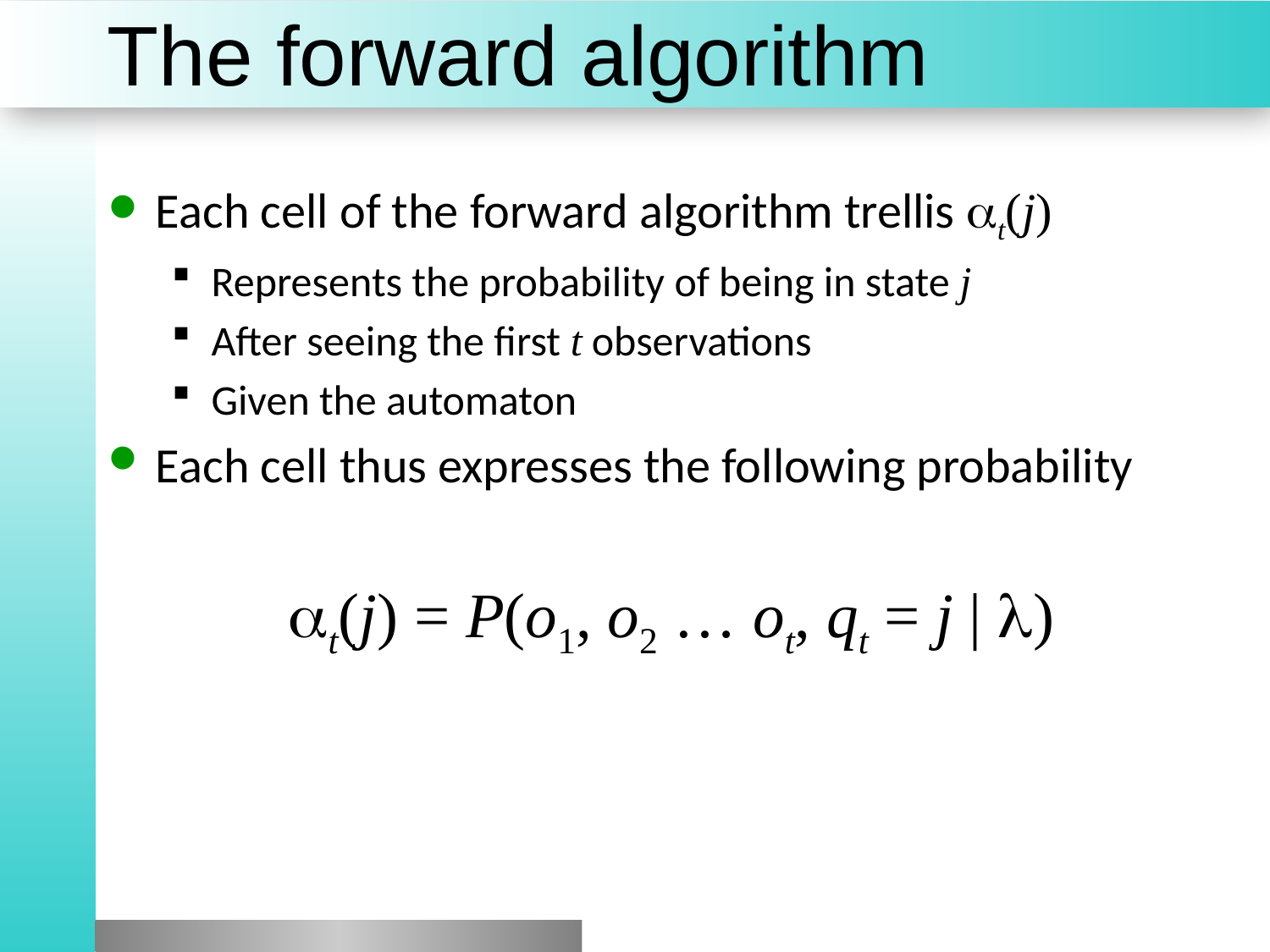

# The forward algorithm
Each cell of the forward algorithm trellis αt(j)
Represents the probability of being in state j
After seeing the first t observations
Given the automaton
Each cell thus expresses the following probability

	 αt(j) = P(o1, o2 … ot, qt = j | λ)